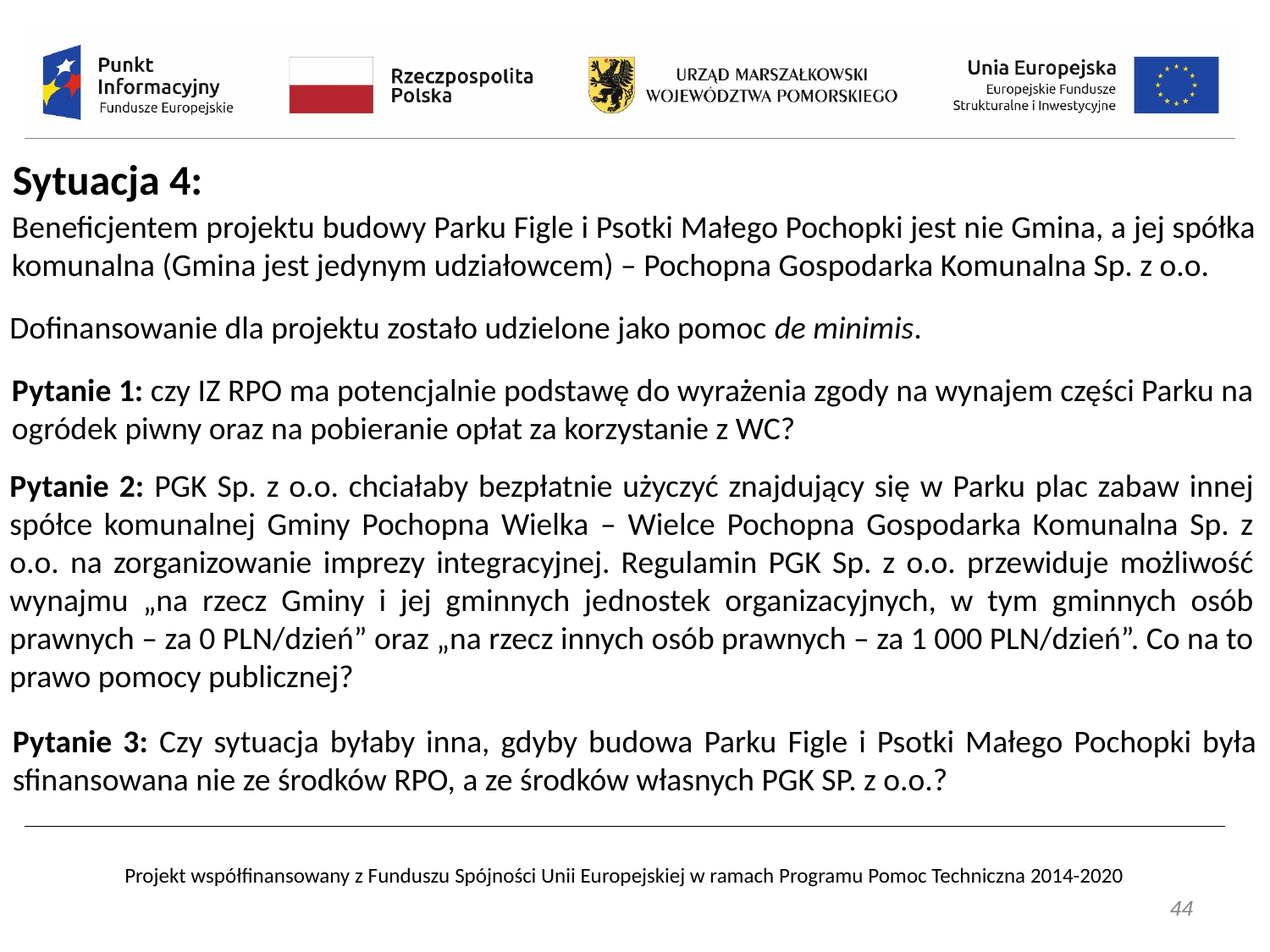

Sytuacja 4:
Beneficjentem projektu budowy Parku Figle i Psotki Małego Pochopki jest nie Gmina, a jej spółka komunalna (Gmina jest jedynym udziałowcem) – Pochopna Gospodarka Komunalna Sp. z o.o.
Dofinansowanie dla projektu zostało udzielone jako pomoc de minimis.
Pytanie 1: czy IZ RPO ma potencjalnie podstawę do wyrażenia zgody na wynajem części Parku na ogródek piwny oraz na pobieranie opłat za korzystanie z WC?
Pytanie 2: PGK Sp. z o.o. chciałaby bezpłatnie użyczyć znajdujący się w Parku plac zabaw innej spółce komunalnej Gminy Pochopna Wielka – Wielce Pochopna Gospodarka Komunalna Sp. z o.o. na zorganizowanie imprezy integracyjnej. Regulamin PGK Sp. z o.o. przewiduje możliwość wynajmu „na rzecz Gminy i jej gminnych jednostek organizacyjnych, w tym gminnych osób prawnych – za 0 PLN/dzień” oraz „na rzecz innych osób prawnych – za 1 000 PLN/dzień”. Co na to prawo pomocy publicznej?
Pytanie 3: Czy sytuacja byłaby inna, gdyby budowa Parku Figle i Psotki Małego Pochopki była sfinansowana nie ze środków RPO, a ze środków własnych PGK SP. z o.o.?
44